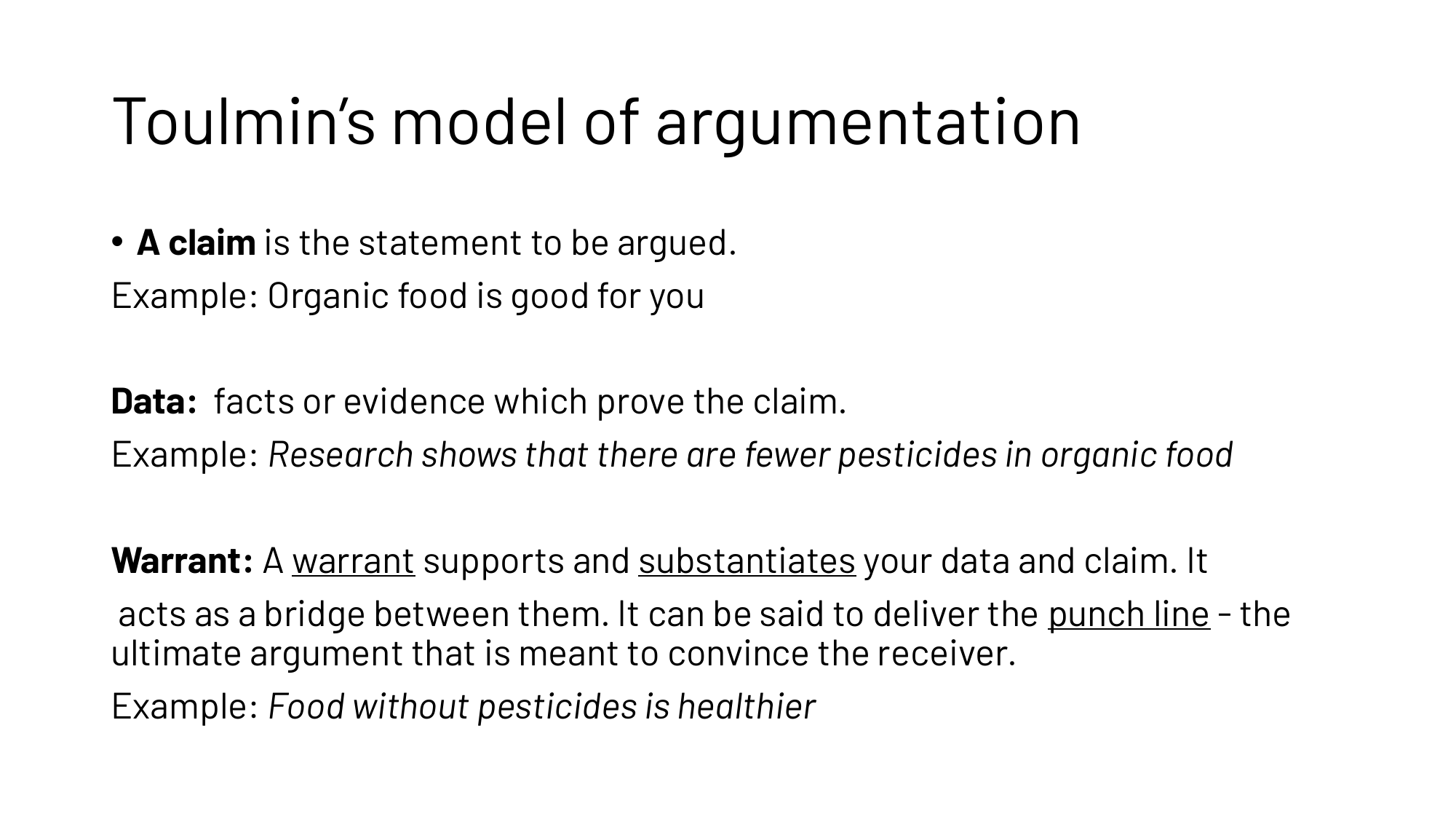

# Toulmin’s model of argumentation
A claim is the statement to be argued.
Example: Organic food is good for you

Data:  facts or evidence which prove the claim.
Example: Research shows that there are fewer pesticides in organic food

Warrant: A warrant supports and substantiates your data and claim. It
 acts as a bridge between them. It can be said to deliver the punch line - the ultimate argument that is meant to convince the receiver.
Example: Food without pesticides is healthier